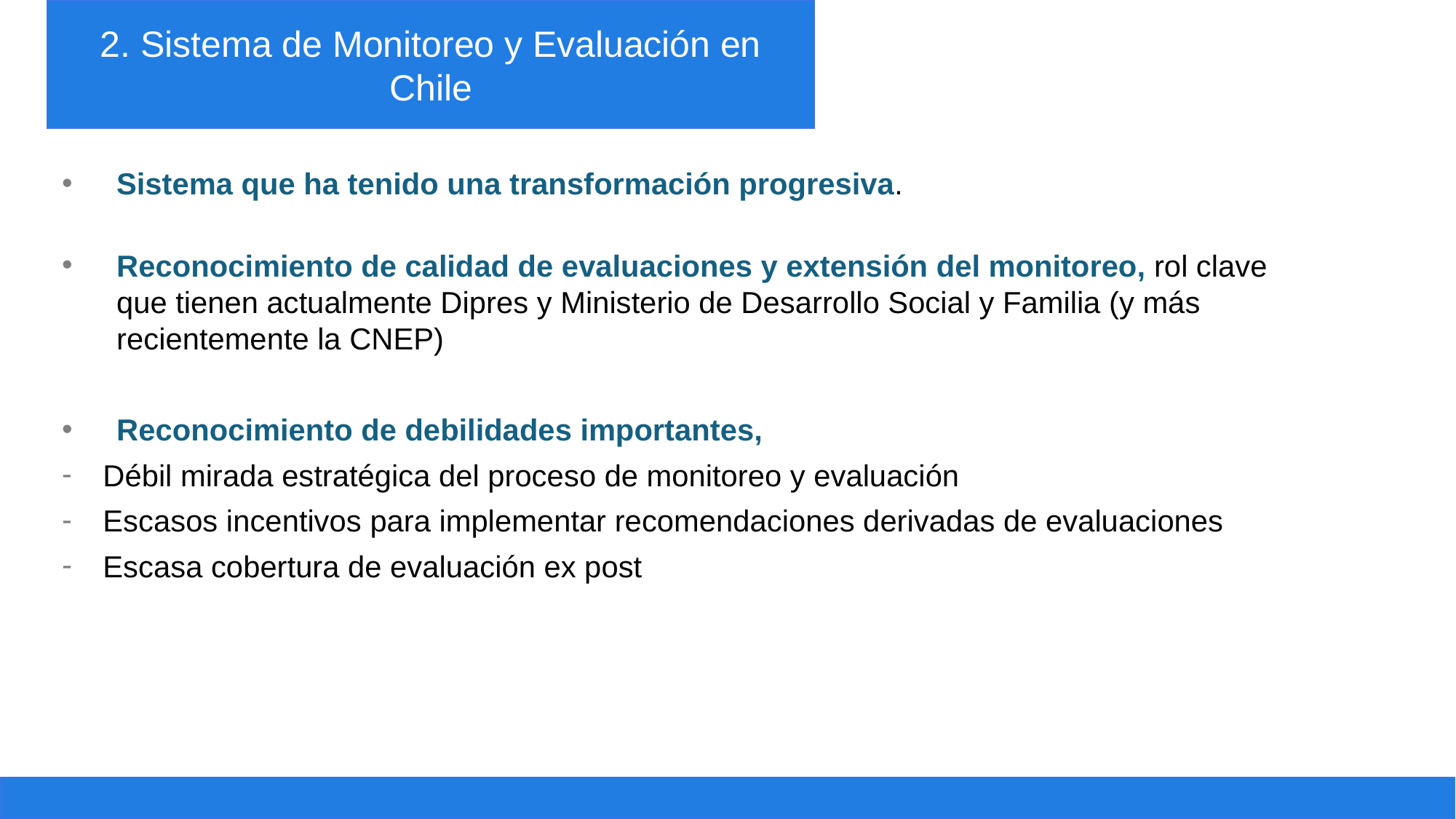

2. Sistema de Monitoreo y Evaluación en Chile
Presentación
Sistema que ha tenido una transformación progresiva.

Reconocimiento de calidad de evaluaciones y extensión del monitoreo, rol clave que tienen actualmente Dipres y Ministerio de Desarrollo Social y Familia (y más recientemente la CNEP)

Reconocimiento de debilidades importantes,
Débil mirada estratégica del proceso de monitoreo y evaluación
Escasos incentivos para implementar recomendaciones derivadas de evaluaciones
Escasa cobertura de evaluación ex post